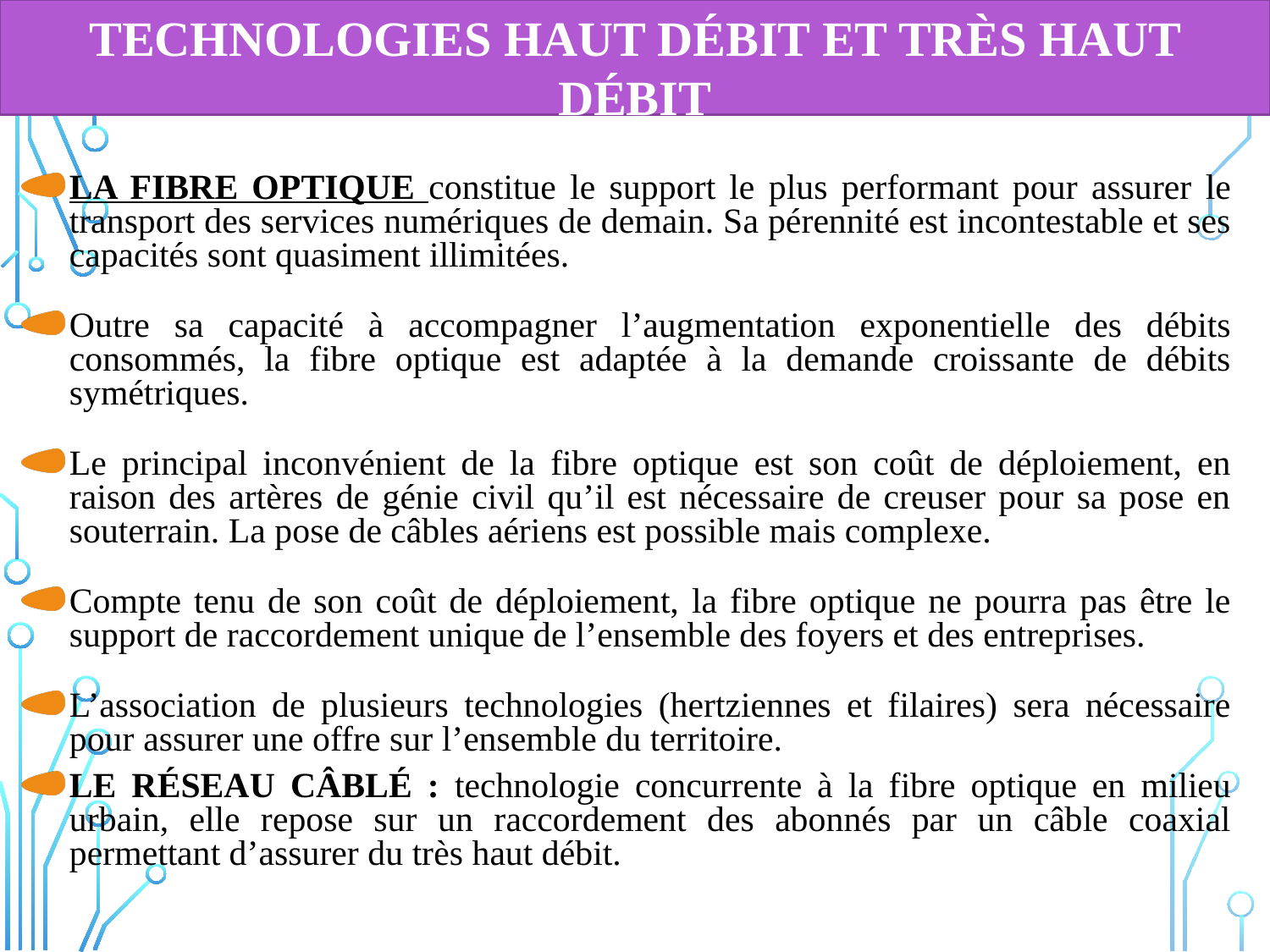

TECHNOLOGIES HAUT DÉBIT ET TRÈS HAUT DÉBIT

LA FIBRE OPTIQUE constitue le support le plus performant pour assurer le transport des services numériques de demain. Sa pérennité est incontestable et ses capacités sont quasiment illimitées.

Outre sa capacité à accompagner l’augmentation exponentielle des débits consommés, la fibre optique est adaptée à la demande croissante de débits symétriques.

Le principal inconvénient de la fibre optique est son coût de déploiement, en raison des artères de génie civil qu’il est nécessaire de creuser pour sa pose en souterrain. La pose de câbles aériens est possible mais complexe.

Compte tenu de son coût de déploiement, la fibre optique ne pourra pas être le support de raccordement unique de l’ensemble des foyers et des entreprises.

L’association de plusieurs technologies (hertziennes et filaires) sera nécessaire pour assurer une offre sur l’ensemble du territoire.
LE RÉSEAU CÂBLÉ : technologie concurrente à la fibre optique en milieu urbain, elle repose sur un raccordement des abonnés par un câble coaxial permettant d’assurer du très haut débit.